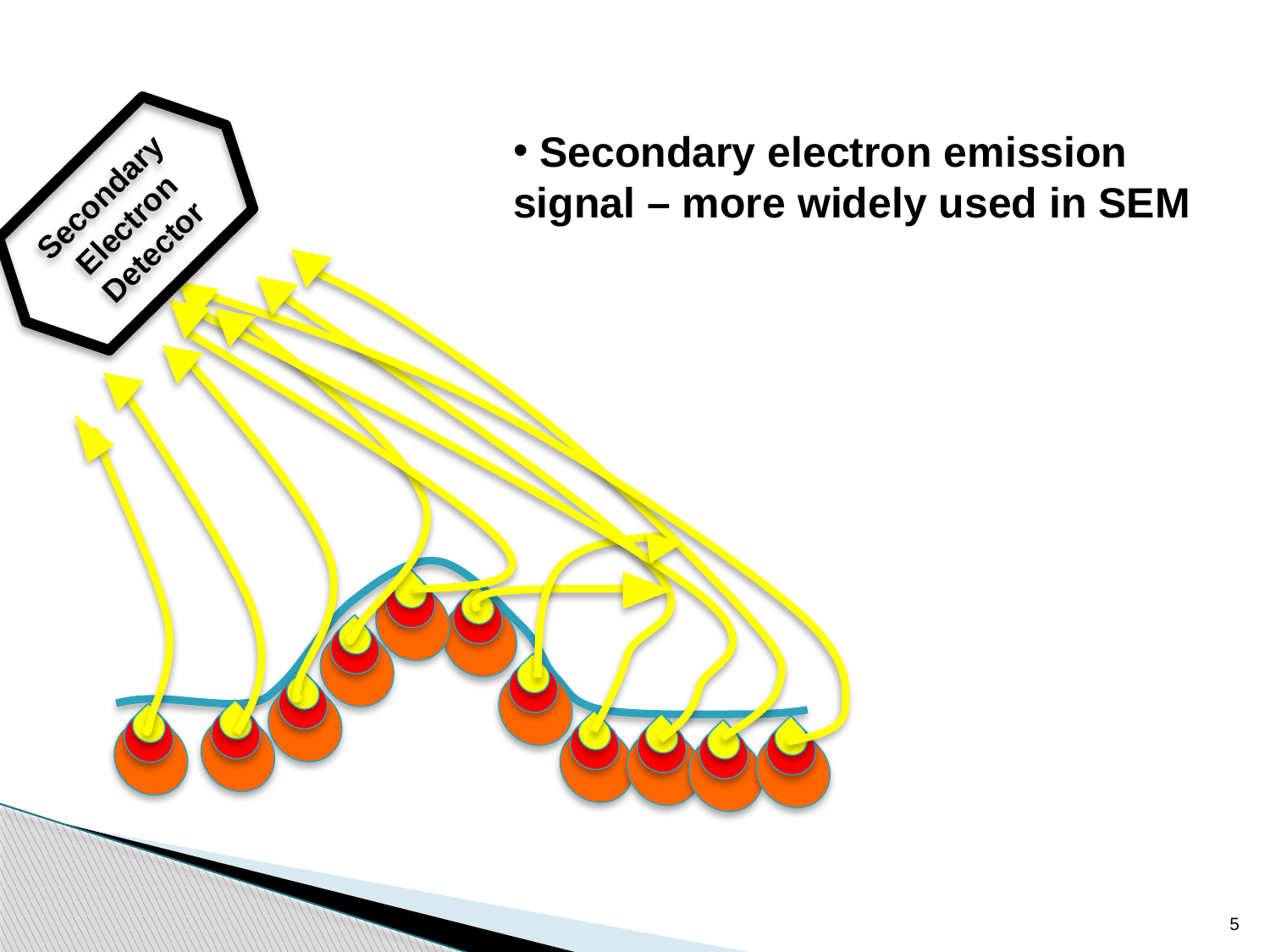

Secondary electron emission signal – more widely used in SEM
Secondary Electron Detector

5